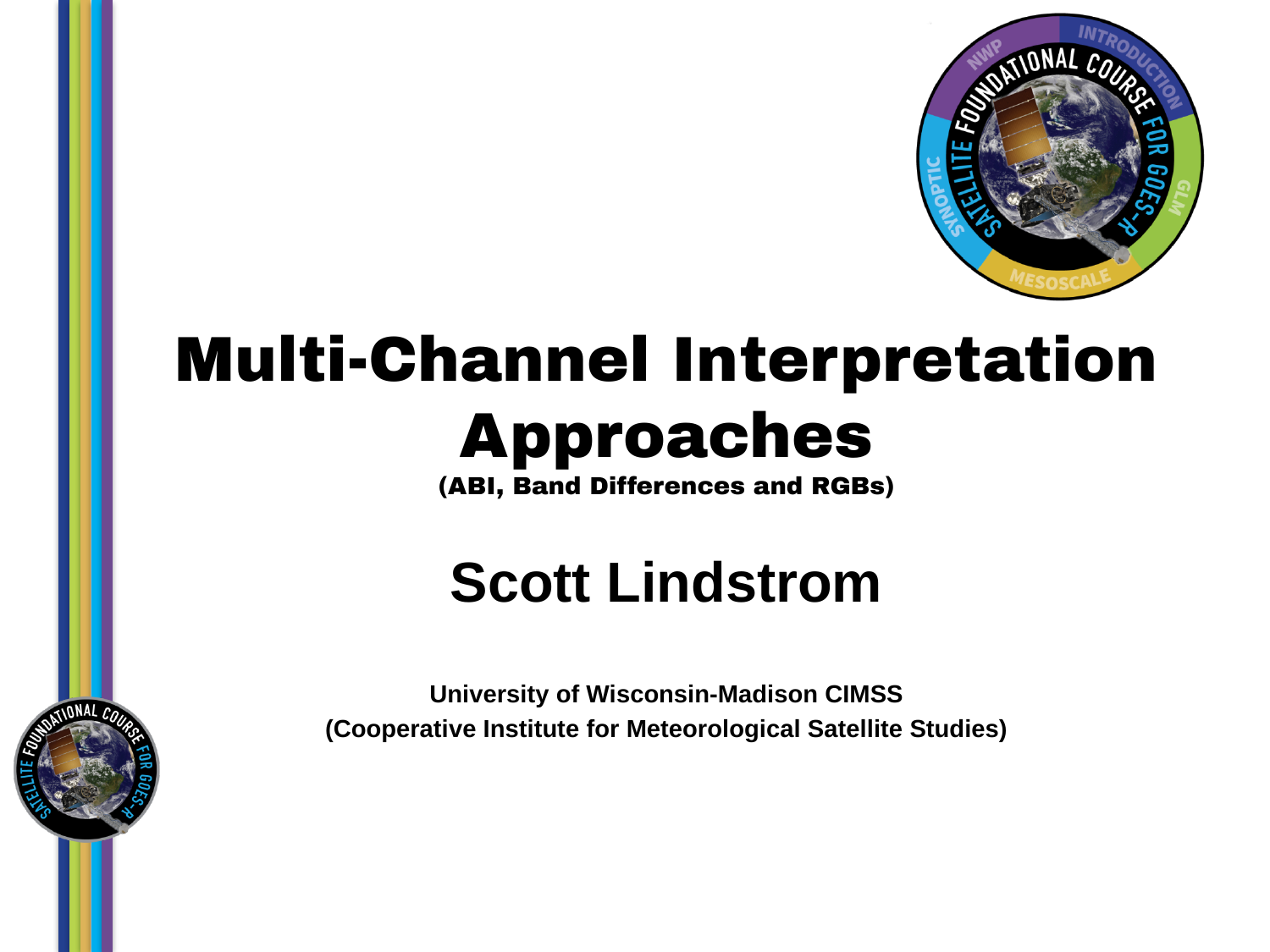

# Multi-Channel Interpretation Approaches (ABI, Band Differences and RGBs)
Scott Lindstrom

University of Wisconsin-Madison CIMSS
(Cooperative Institute for Meteorological Satellite Studies)